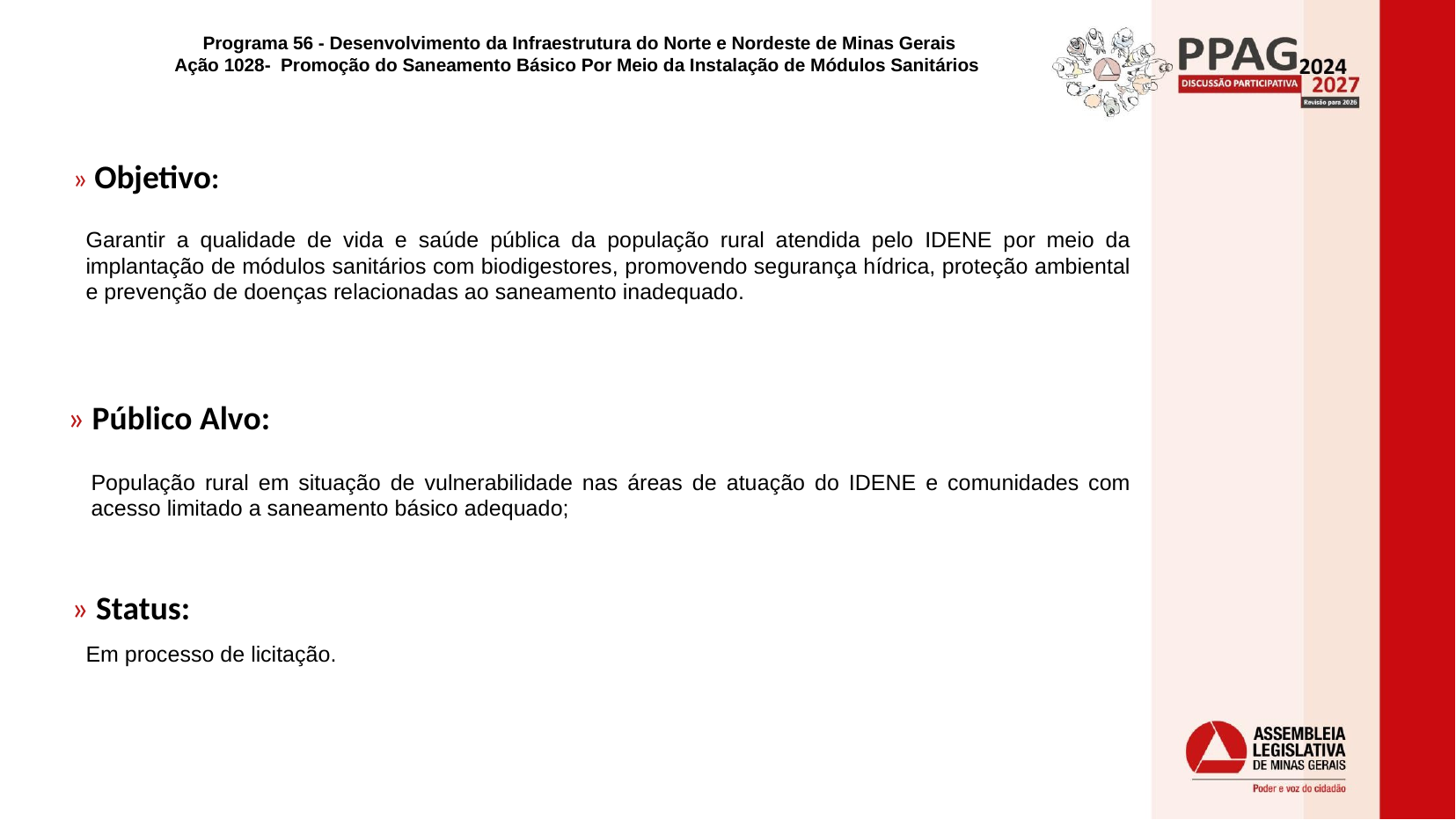

Programa 56 - Desenvolvimento da Infraestrutura do Norte e Nordeste de Minas Gerais
Ação 1028-  Promoção do Saneamento Básico Por Meio da Instalação de Módulos Sanitários
» Objetivo:
Garantir a qualidade de vida e saúde pública da população rural atendida pelo IDENE por meio da implantação de módulos sanitários com biodigestores, promovendo segurança hídrica, proteção ambiental e prevenção de doenças relacionadas ao saneamento inadequado.
» Público Alvo:
População rural em situação de vulnerabilidade nas áreas de atuação do IDENE e comunidades com acesso limitado a saneamento básico adequado;
» Status:
Em processo de licitação.